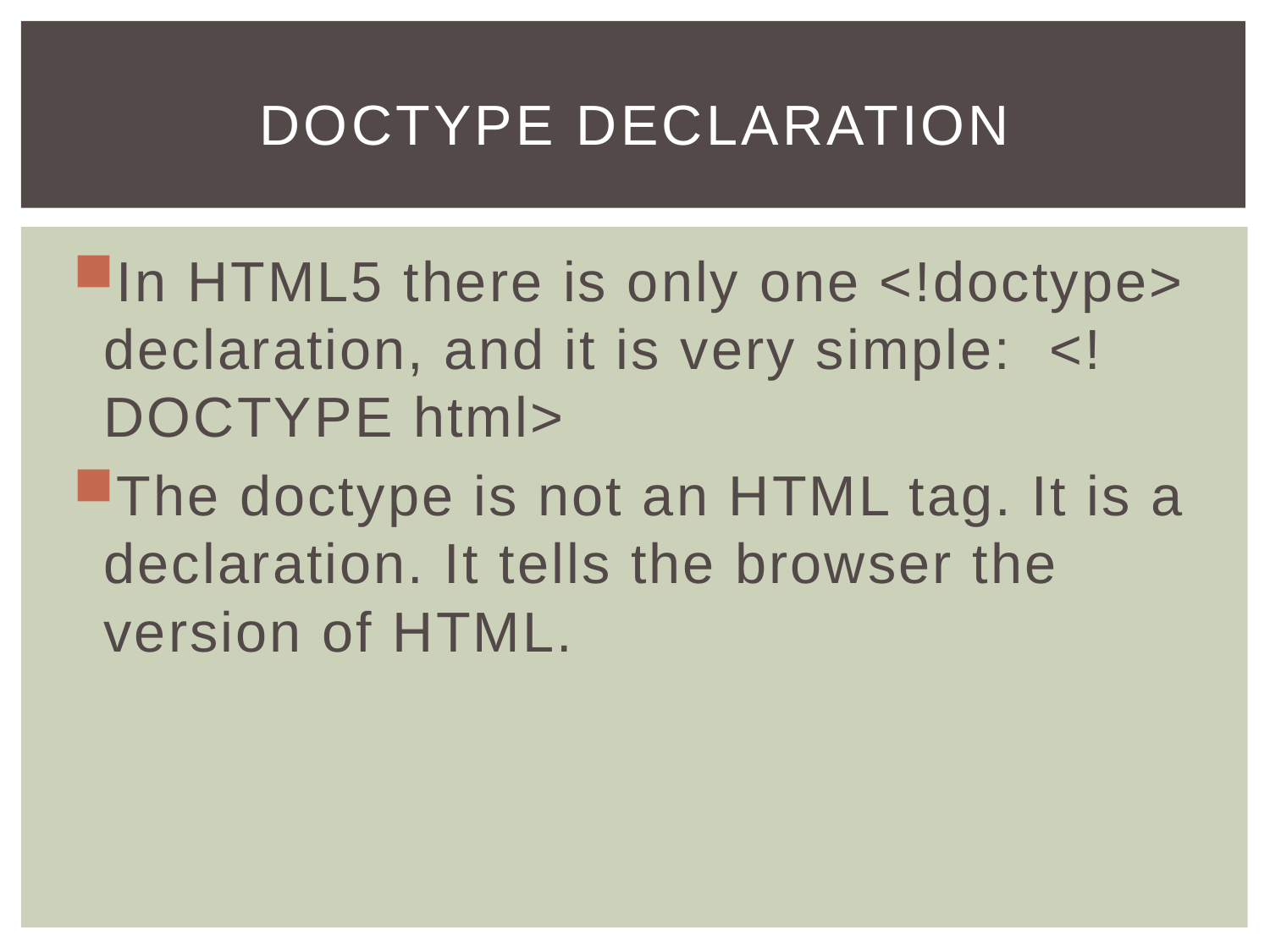

# Doctype declaration
In HTML5 there is only one <!doctype> declaration, and it is very simple:  <!DOCTYPE html>
The doctype is not an HTML tag. It is a declaration. It tells the browser the version of HTML.